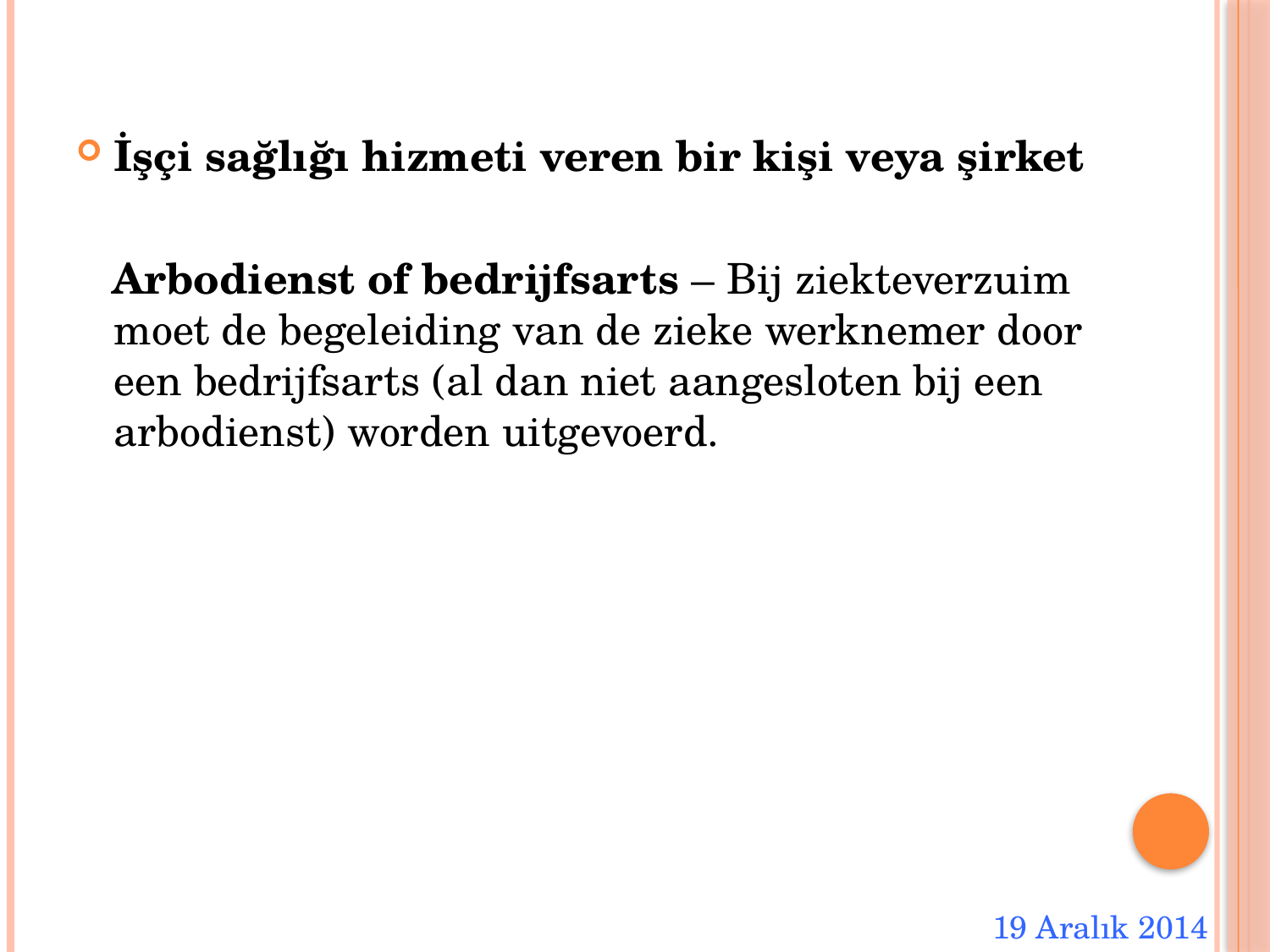

İşçi sağlığı hizmeti veren bir kişi veya şirket

   Arbodienst of bedrijfsarts – Bij ziekteverzuim moet de begeleiding van de zieke werknemer door een bedrijfsarts (al dan niet aangesloten bij een arbodienst) worden uitgevoerd.

19 Aralık 2014